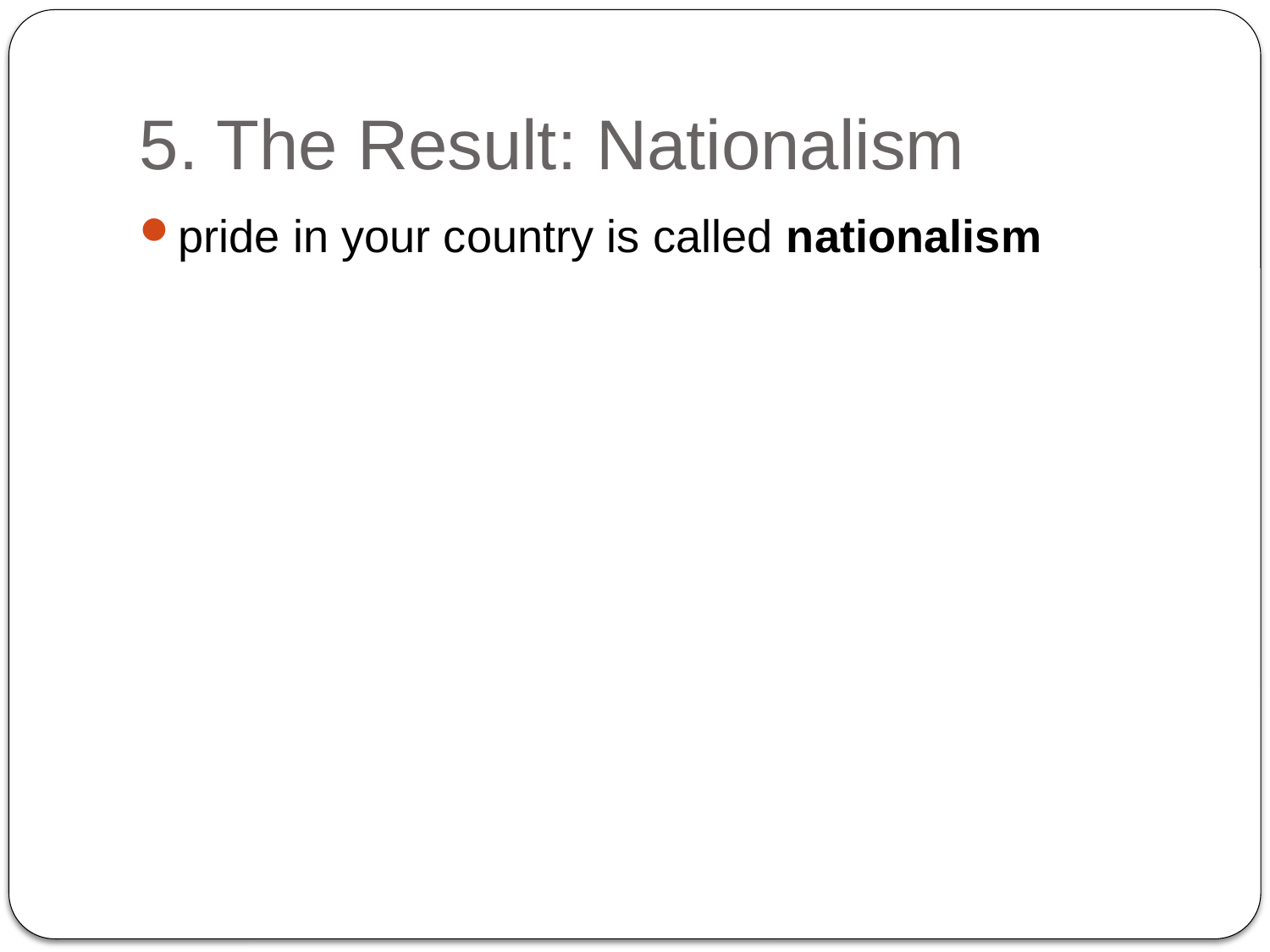

# 5. The Result: Nationalism
pride in your country is called nationalism